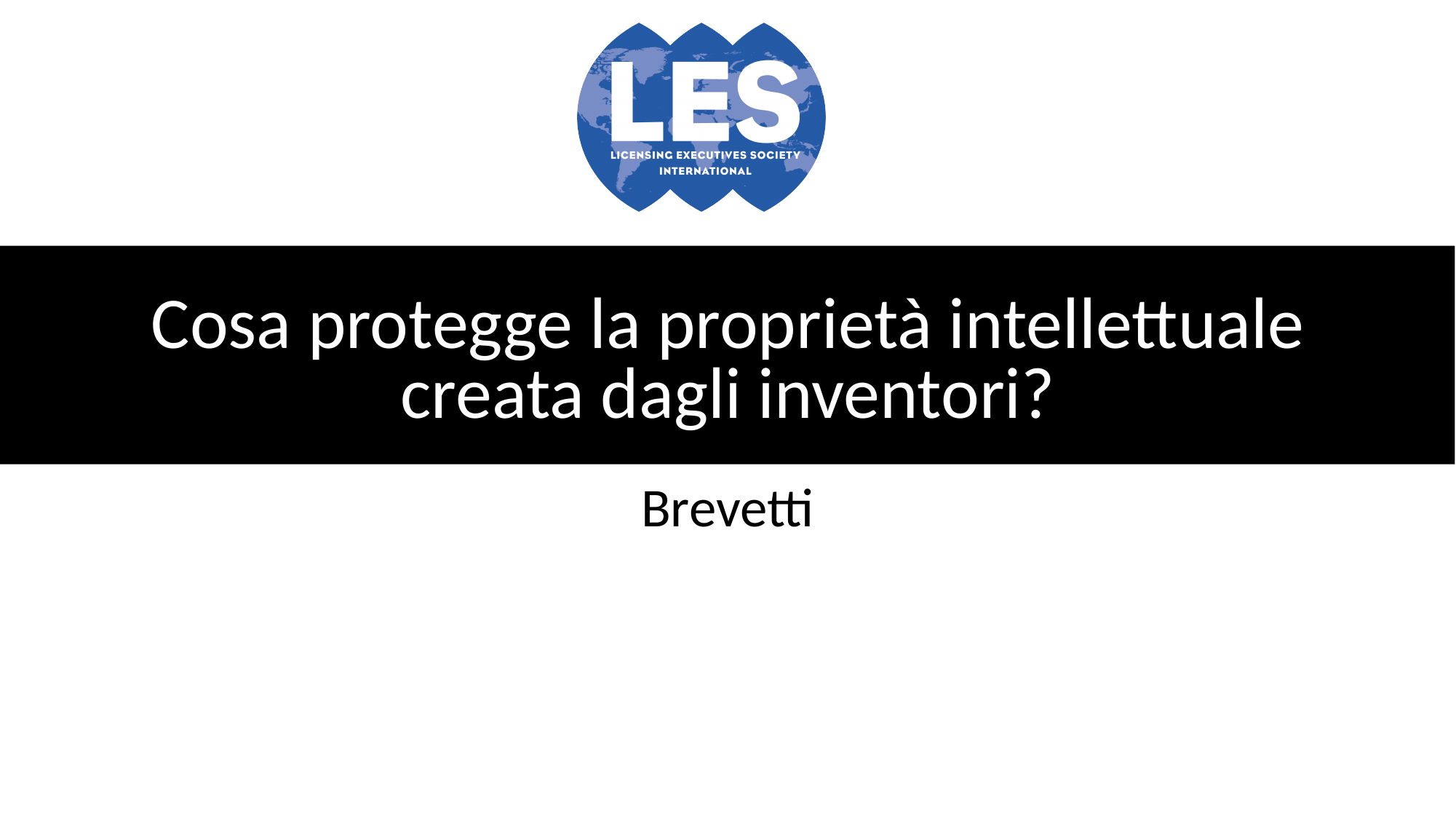

# Cosa protegge la proprietà intellettuale creata dagli inventori?
Brevetti